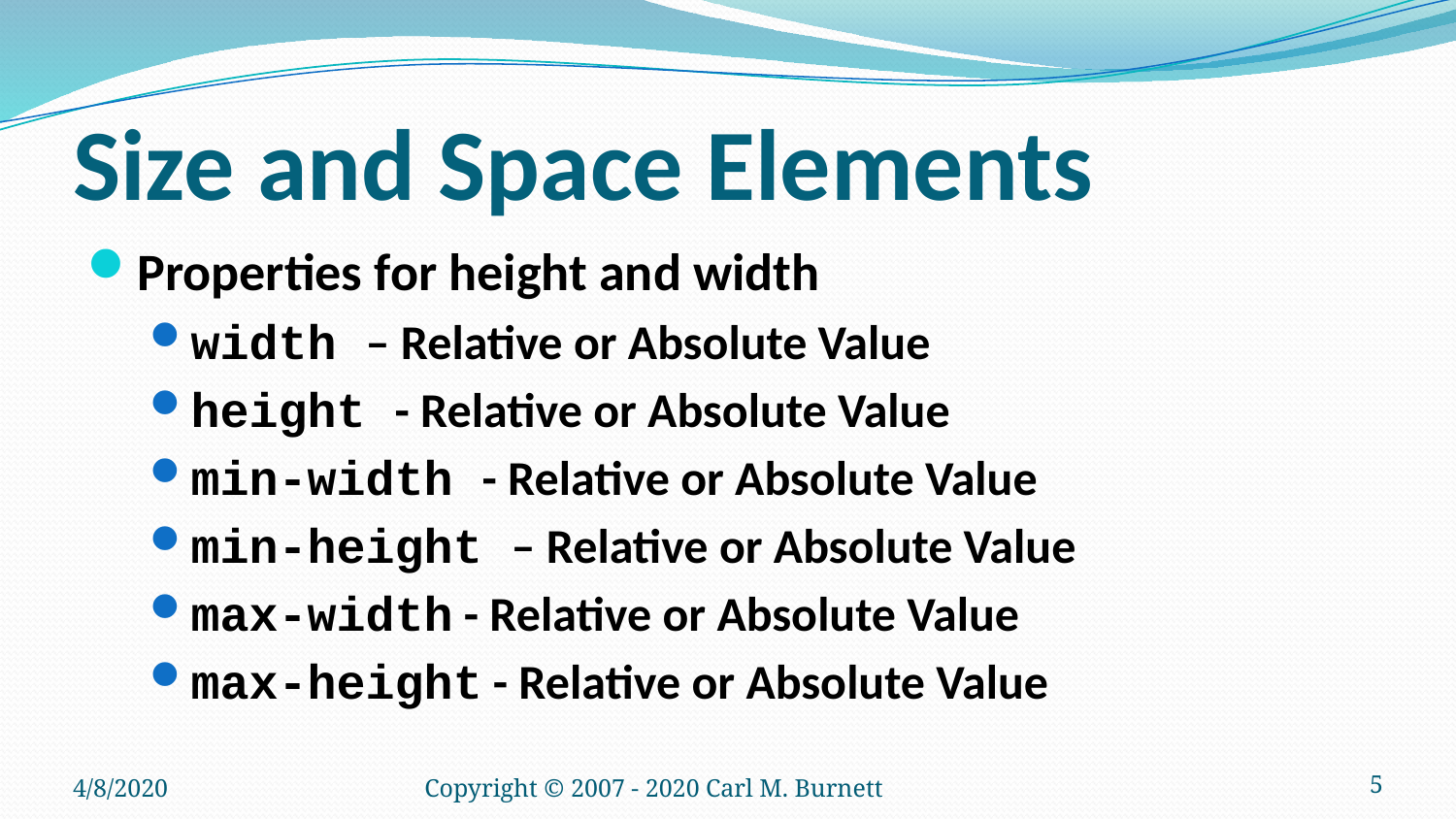

# Size and Space Elements
Properties for height and width
width – Relative or Absolute Value
height - Relative or Absolute Value
min-width - Relative or Absolute Value
min-height – Relative or Absolute Value
max-width - Relative or Absolute Value
max-height - Relative or Absolute Value

4/8/2020
Copyright © 2007 - 2020 Carl M. Burnett
5